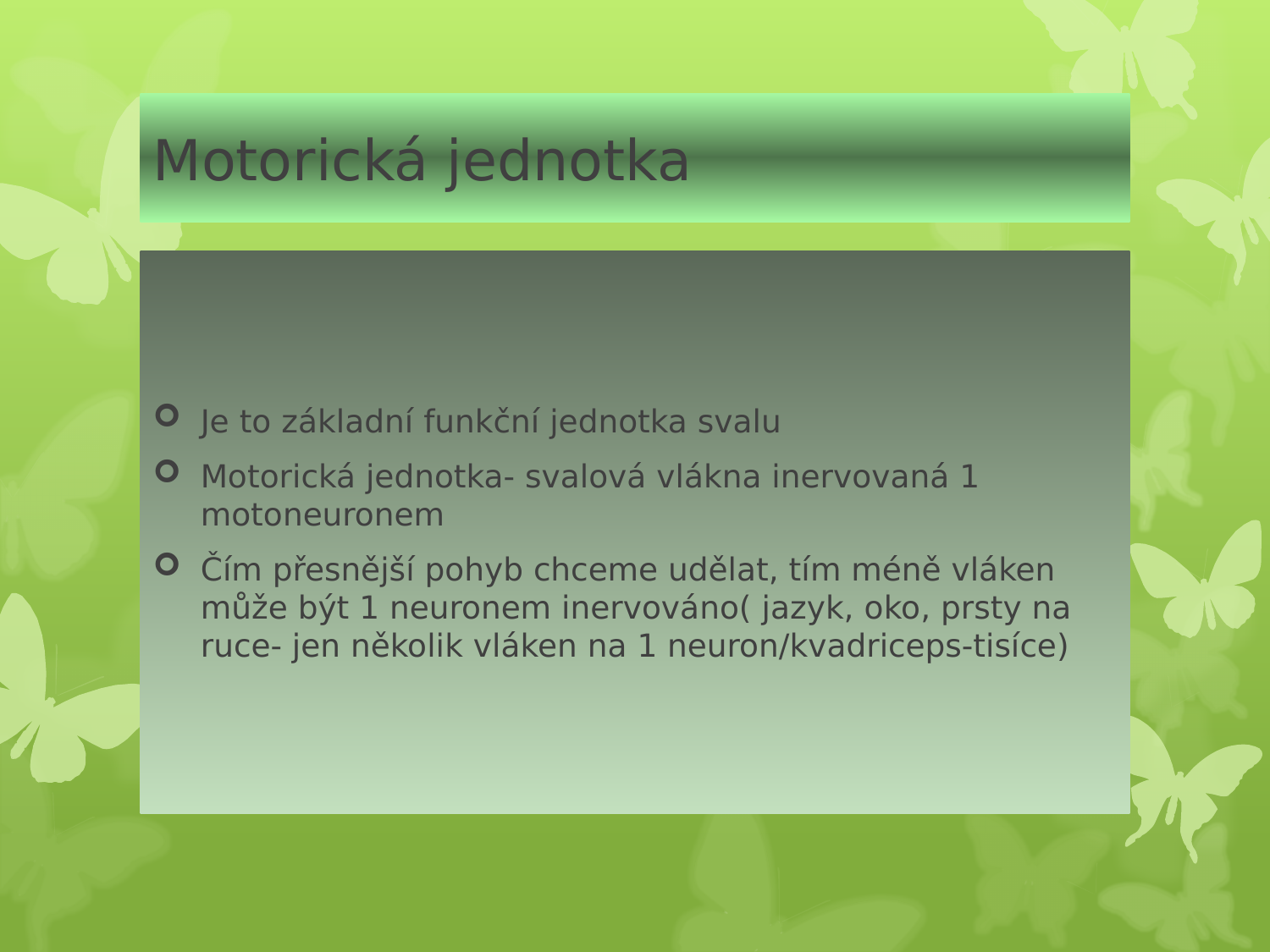

# Motorická jednotka
Je to základní funkční jednotka svalu
Motorická jednotka- svalová vlákna inervovaná 1 motoneuronem
Čím přesnější pohyb chceme udělat, tím méně vláken může být 1 neuronem inervováno( jazyk, oko, prsty na ruce- jen několik vláken na 1 neuron/kvadriceps-tisíce)